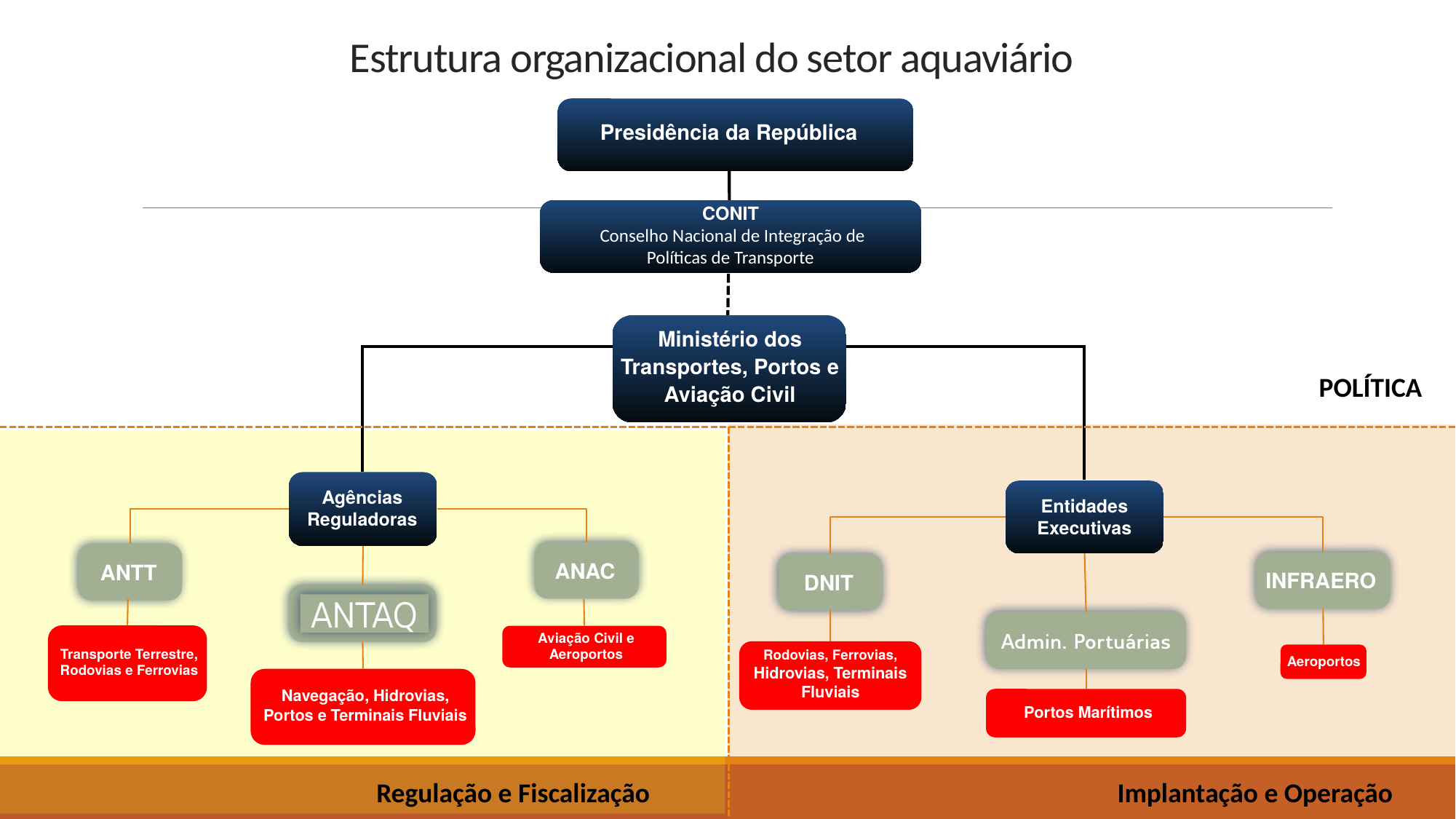

# Estrutura organizacional do setor aquaviário

Presidência da República

CONIT
 Conselho Nacional de Integração de Políticas de Transporte

Ministério dos Transportes, Portos e Aviação Civil

POLÍTICA

Agências Reguladoras

Entidades Executivas

ANAC

ANTT

INFRAERO

DNIT

ANTAQ
Admin. Portuárias

Transporte Terrestre, Rodovias e Ferrovias

Aviação Civil e Aeroportos

Rodovias, Ferrovias, Hidrovias, Terminais Fluviais

Aeroportos

Navegação, Hidrovias, Portos e Terminais Fluviais

Portos Marítimos
Regulação e Fiscalização
Implantação e Operação